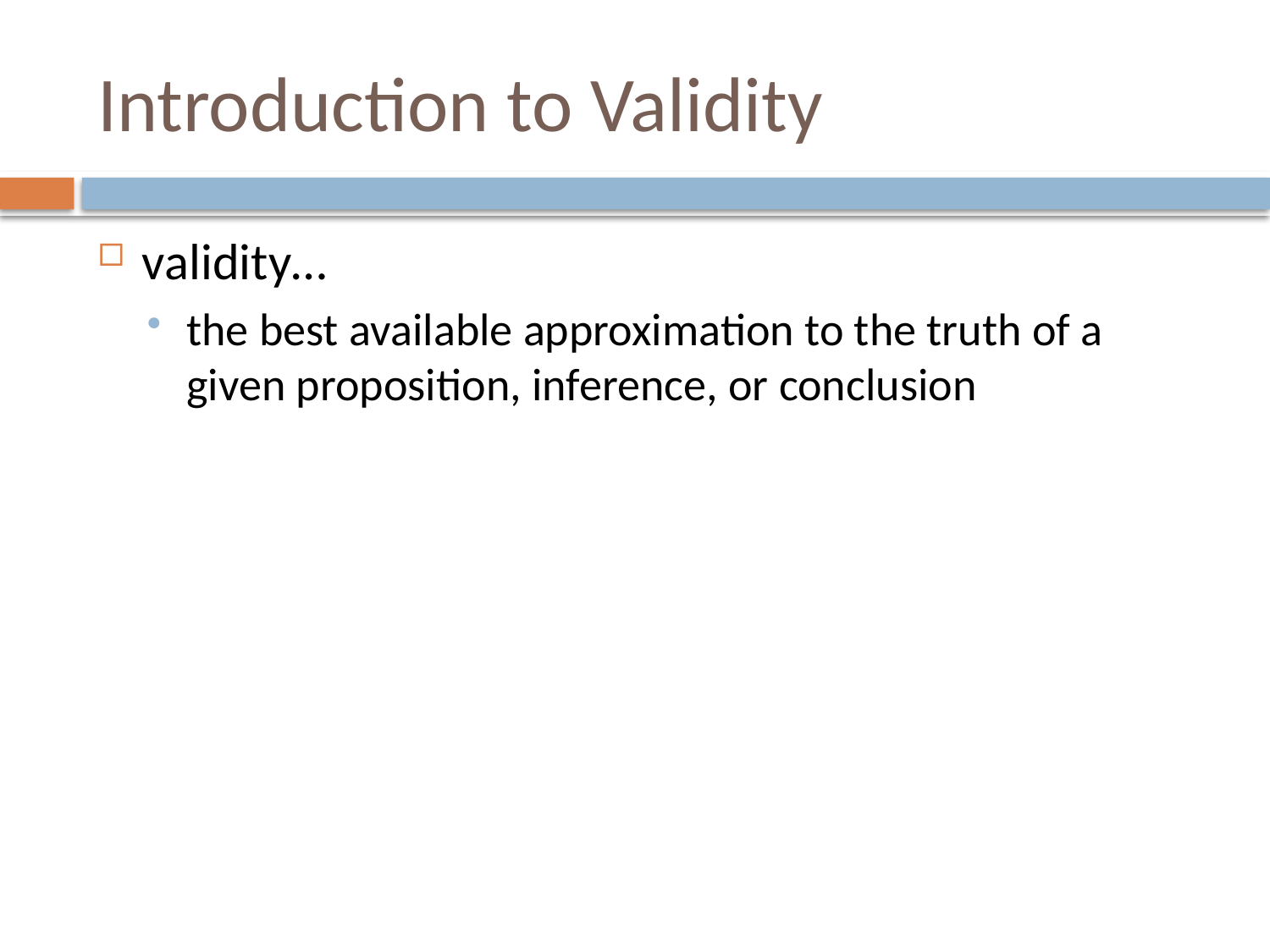

# Introduction to Validity
validity…
the best available approximation to the truth of a given proposition, inference, or conclusion